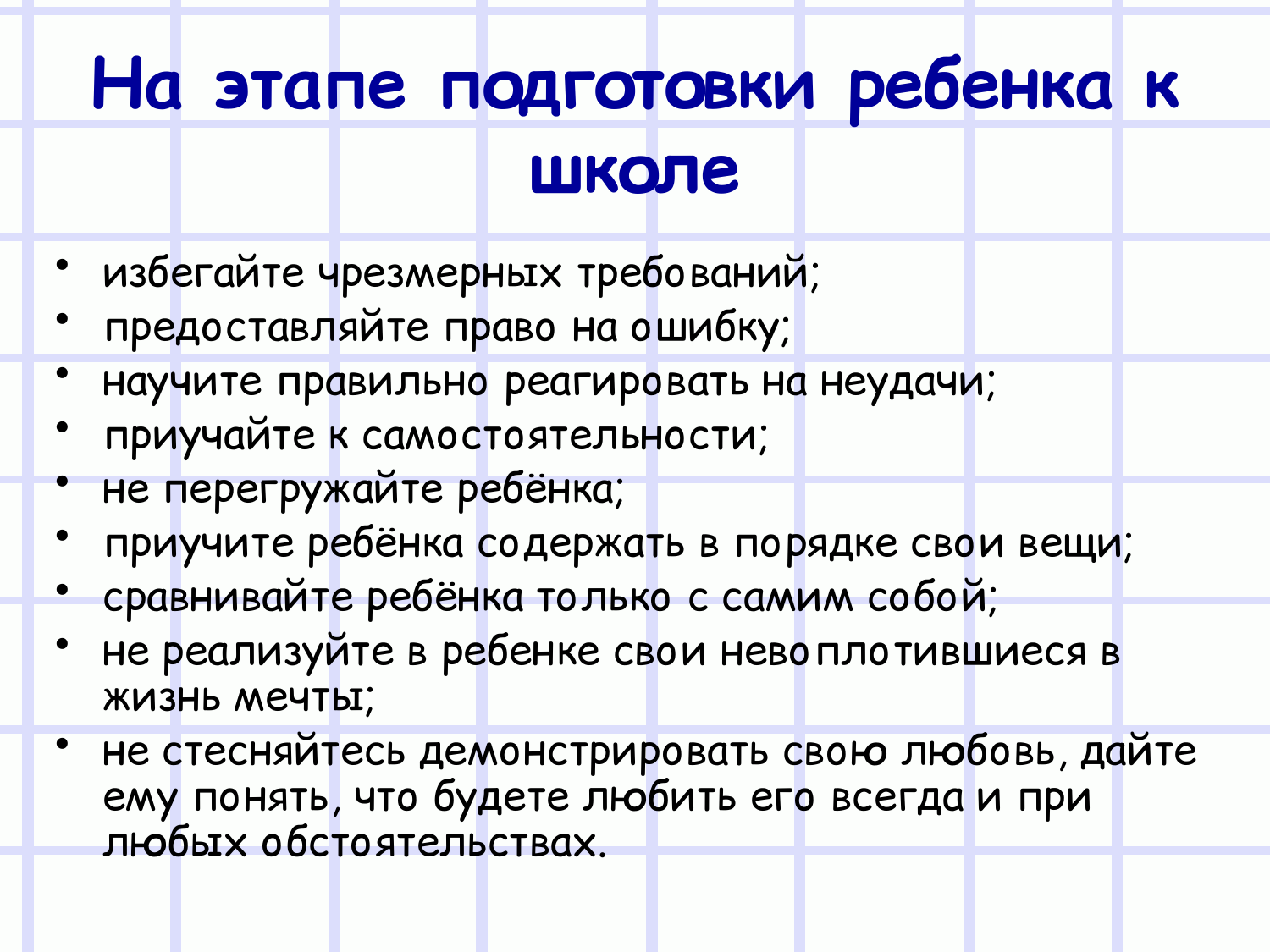

На этапе подготовки ребенка к школе
избегайте чрезмерных требований;
предоставляйте право на ошибку;
научите правильно реагировать на неудачи;
приучайте к самостоятельности;
не перегружайте ребёнка;
приучите ребёнка содержать в порядке свои вещи;
сравнивайте ребёнка только с самим собой;
не реализуйте в ребенке свои невоплотившиеся в жизнь мечты;
не стесняйтесь демонстрировать свою любовь, дайте ему понять, что будете любить его всегда и при любых обстоятельствах.